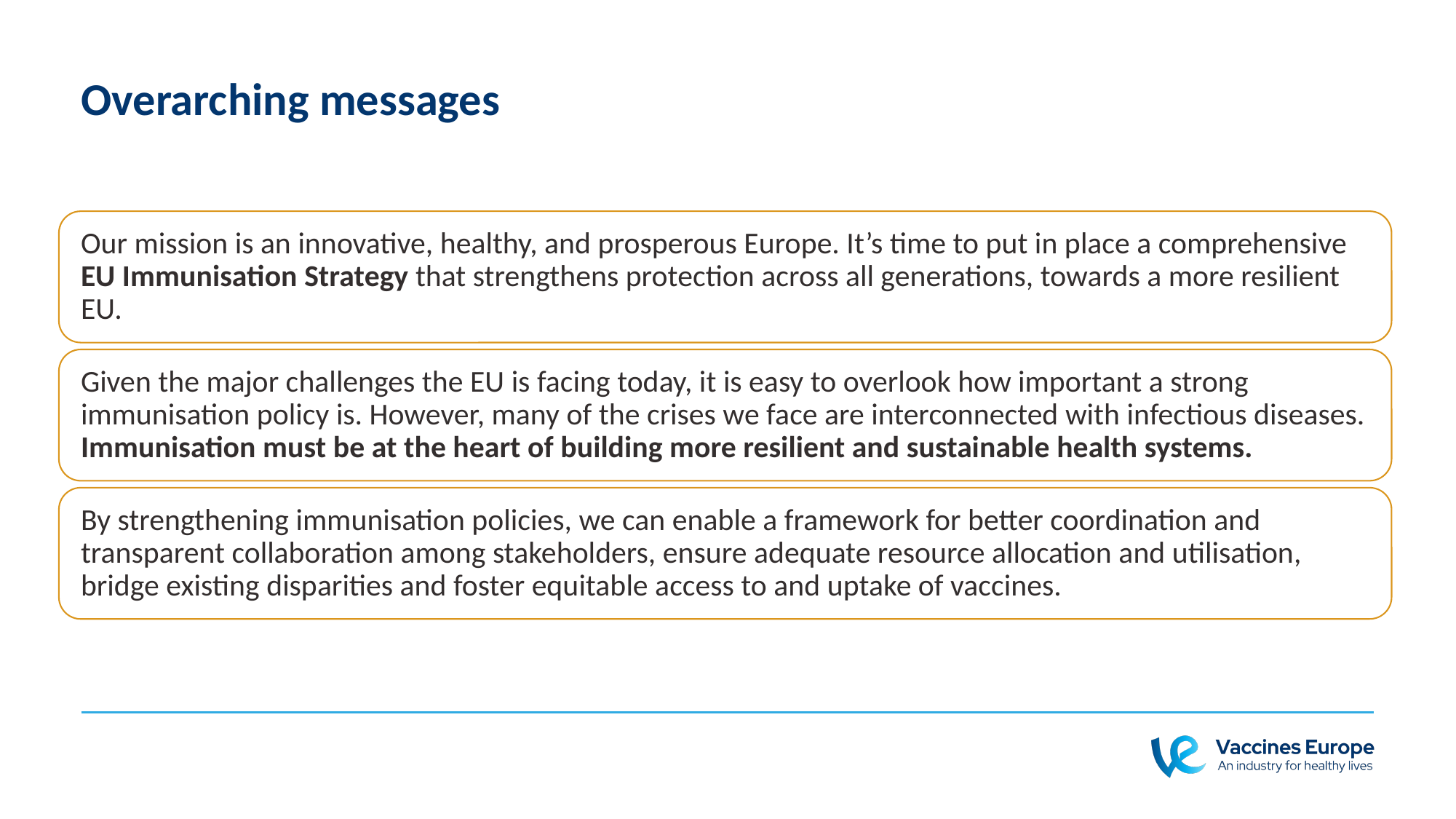

# Overarching messages
Our mission is an innovative, healthy, and prosperous Europe. It’s time to put in place a comprehensive EU Immunisation Strategy that strengthens protection across all generations, towards a more resilient EU.
Given the major challenges the EU is facing today, it is easy to overlook how important a strong immunisation policy is. However, many of the crises we face are interconnected with infectious diseases. Immunisation must be at the heart of building more resilient and sustainable health systems.
By strengthening immunisation policies, we can enable a framework for better coordination and transparent collaboration among stakeholders, ensure adequate resource allocation and utilisation, bridge existing disparities and foster equitable access to and uptake of vaccines.